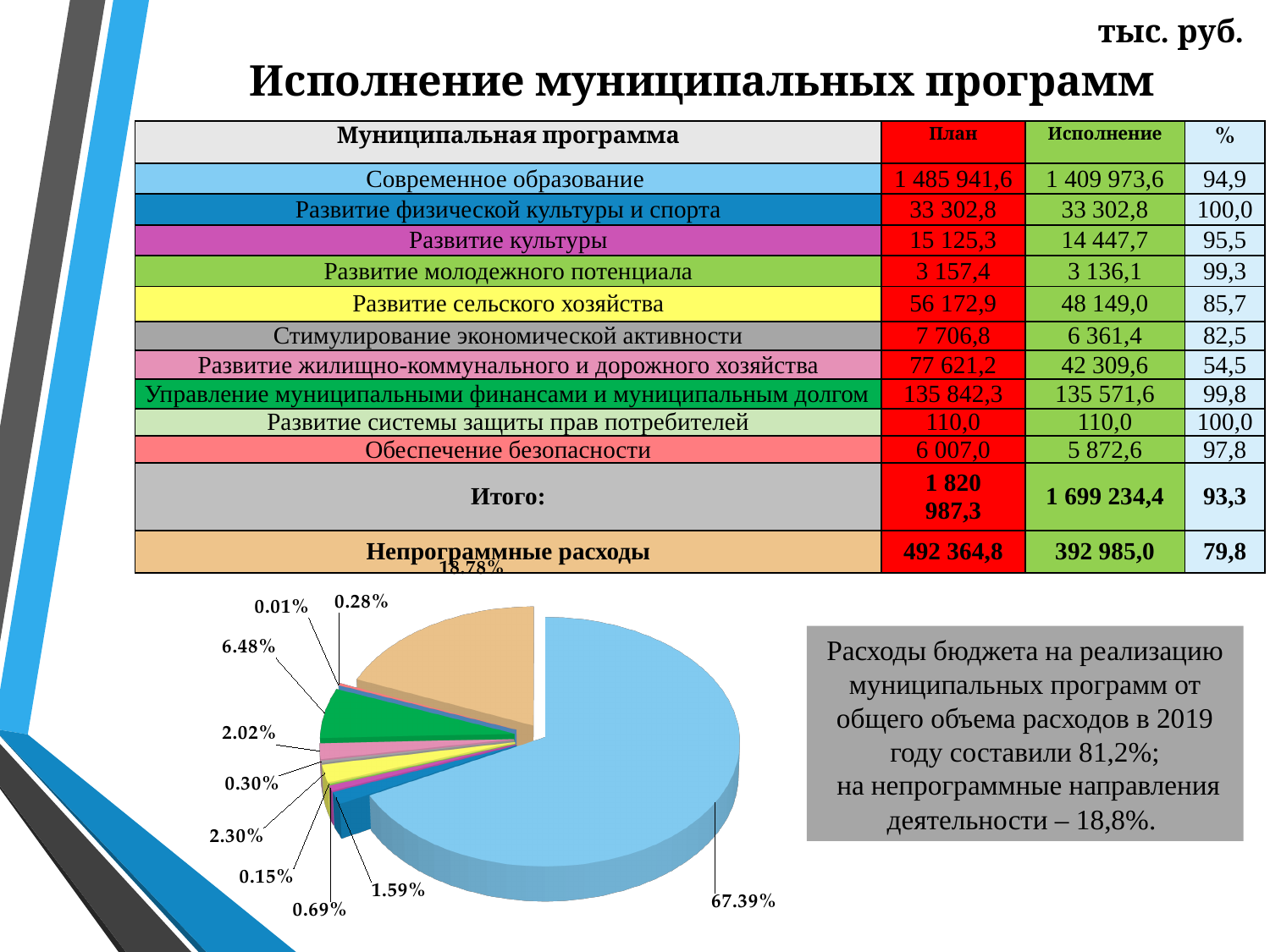

тыс. руб.
# Исполнение муниципальных программ
| Муниципальная программа | План | Исполнение | % |
| --- | --- | --- | --- |
| Современное образование | 1 485 941,6 | 1 409 973,6 | 94,9 |
| Развитие физической культуры и спорта | 33 302,8 | 33 302,8 | 100,0 |
| Развитие культуры | 15 125,3 | 14 447,7 | 95,5 |
| Развитие молодежного потенциала | 3 157,4 | 3 136,1 | 99,3 |
| Развитие сельского хозяйства | 56 172,9 | 48 149,0 | 85,7 |
| Стимулирование экономической активности | 7 706,8 | 6 361,4 | 82,5 |
| Развитие жилищно-коммунального и дорожного хозяйства | 77 621,2 | 42 309,6 | 54,5 |
| Управление муниципальными финансами и муниципальным долгом | 135 842,3 | 135 571,6 | 99,8 |
| Развитие системы защиты прав потребителей | 110,0 | 110,0 | 100,0 |
| Обеспечение безопасности | 6 007,0 | 5 872,6 | 97,8 |
| Итого: | 1 820 987,3 | 1 699 234,4 | 93,3 |
| Непрограммные расходы | 492 364,8 | 392 985,0 | 79,8 |

[unsupported chart]

Расходы бюджета на реализацию муниципальных программ от общего объема расходов в 2019 году составили 81,2%;
 на непрограммные направления деятельности – 18,8%.